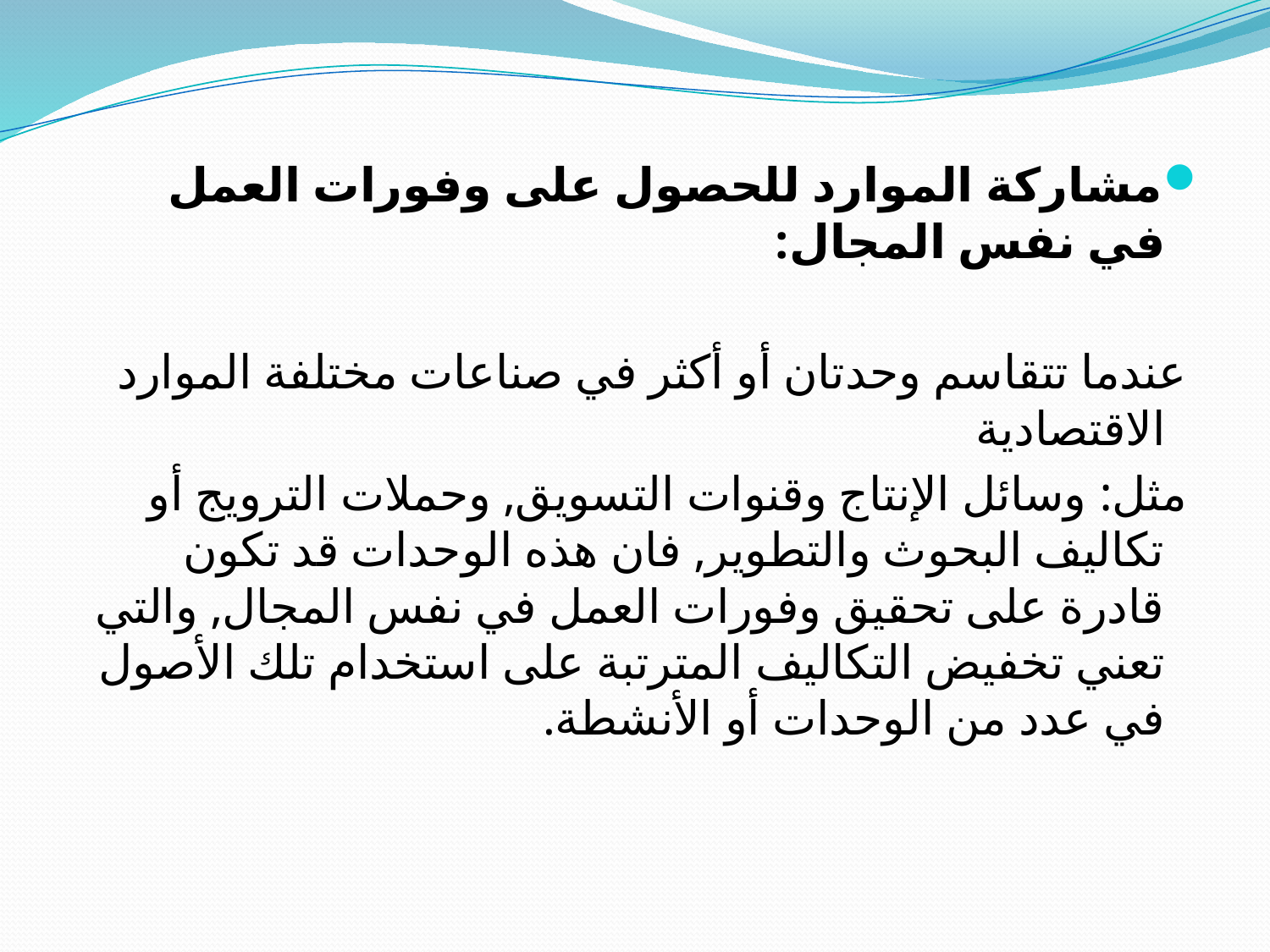

#
مشاركة الموارد للحصول على وفورات العمل في نفس المجال:

 عندما تتقاسم وحدتان أو أكثر في صناعات مختلفة الموارد الاقتصادية
 مثل: وسائل الإنتاج وقنوات التسويق, وحملات الترويج أو تكاليف البحوث والتطوير, فان هذه الوحدات قد تكون قادرة على تحقيق وفورات العمل في نفس المجال, والتي تعني تخفيض التكاليف المترتبة على استخدام تلك الأصول في عدد من الوحدات أو الأنشطة.